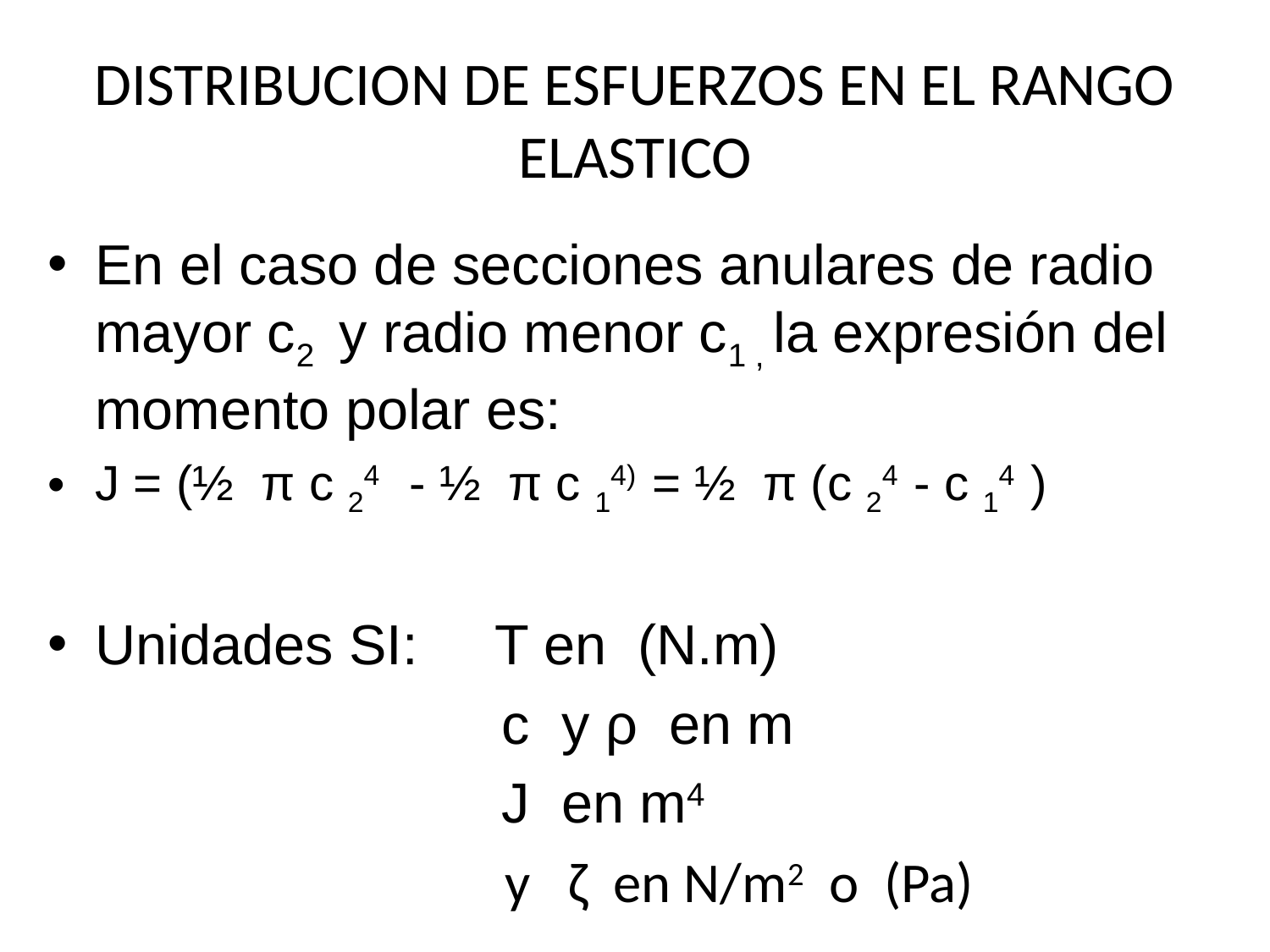

# DISTRIBUCION DE ESFUERZOS EN EL RANGO ELASTICO
En el caso de secciones anulares de radio mayor c2  y radio menor c1 , la expresión del momento polar es:
J = (½  π c 24   - ½  π c 14)  = ½  π (c 24  - c 14  )

Unidades SI:     T en  (N.m)
                             c  y ρ  en m
                             J  en m4
                                    y   ζ  en N/m2  o  (Pa)